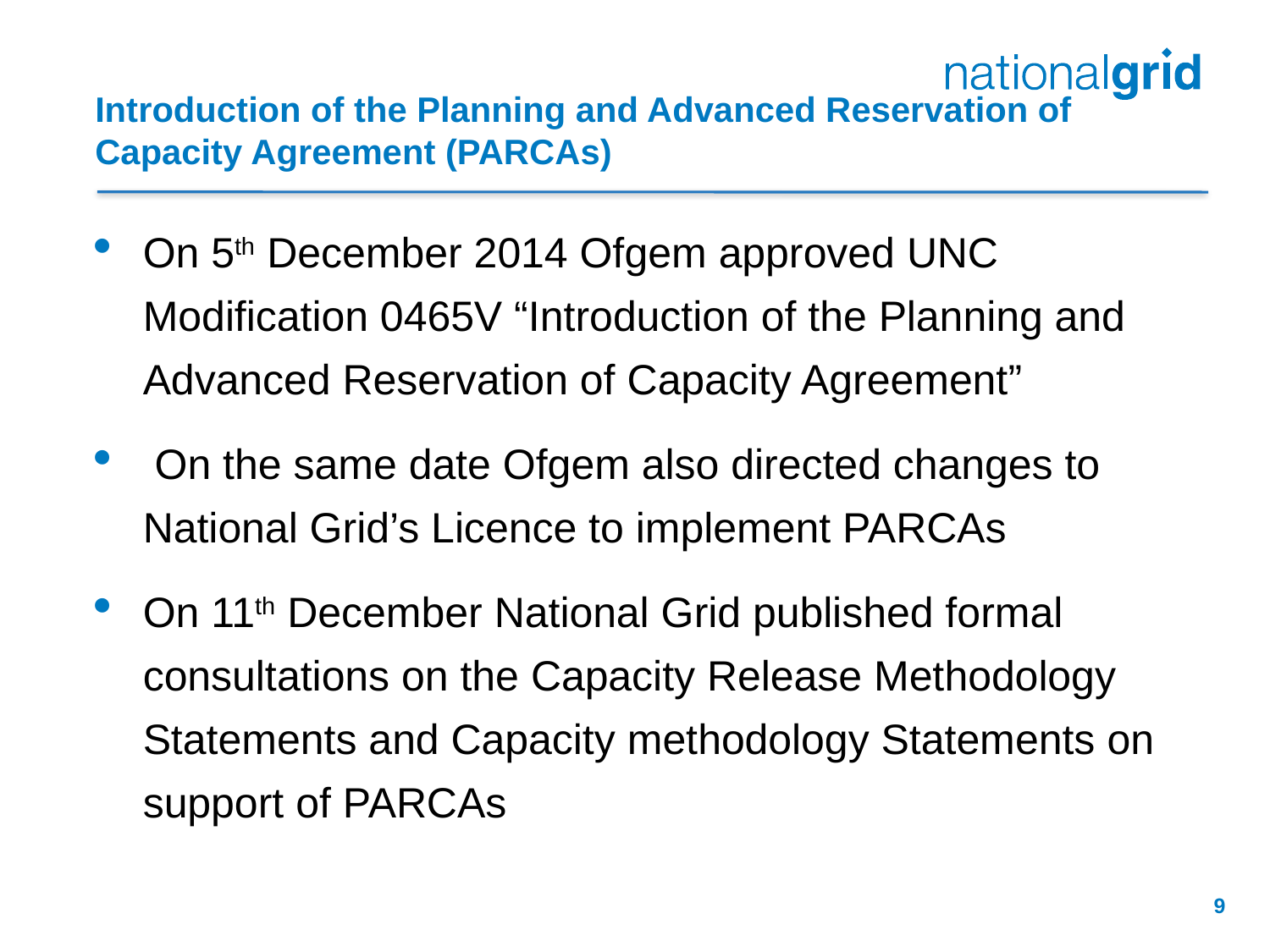

# Introduction of the Planning and Advanced Reservation of Capacity Agreement (PARCAs)
On 5th December 2014 Ofgem approved UNC Modification 0465V “Introduction of the Planning and Advanced Reservation of Capacity Agreement”
 On the same date Ofgem also directed changes to National Grid’s Licence to implement PARCAs
On 11th December National Grid published formal consultations on the Capacity Release Methodology Statements and Capacity methodology Statements on support of PARCAs

9